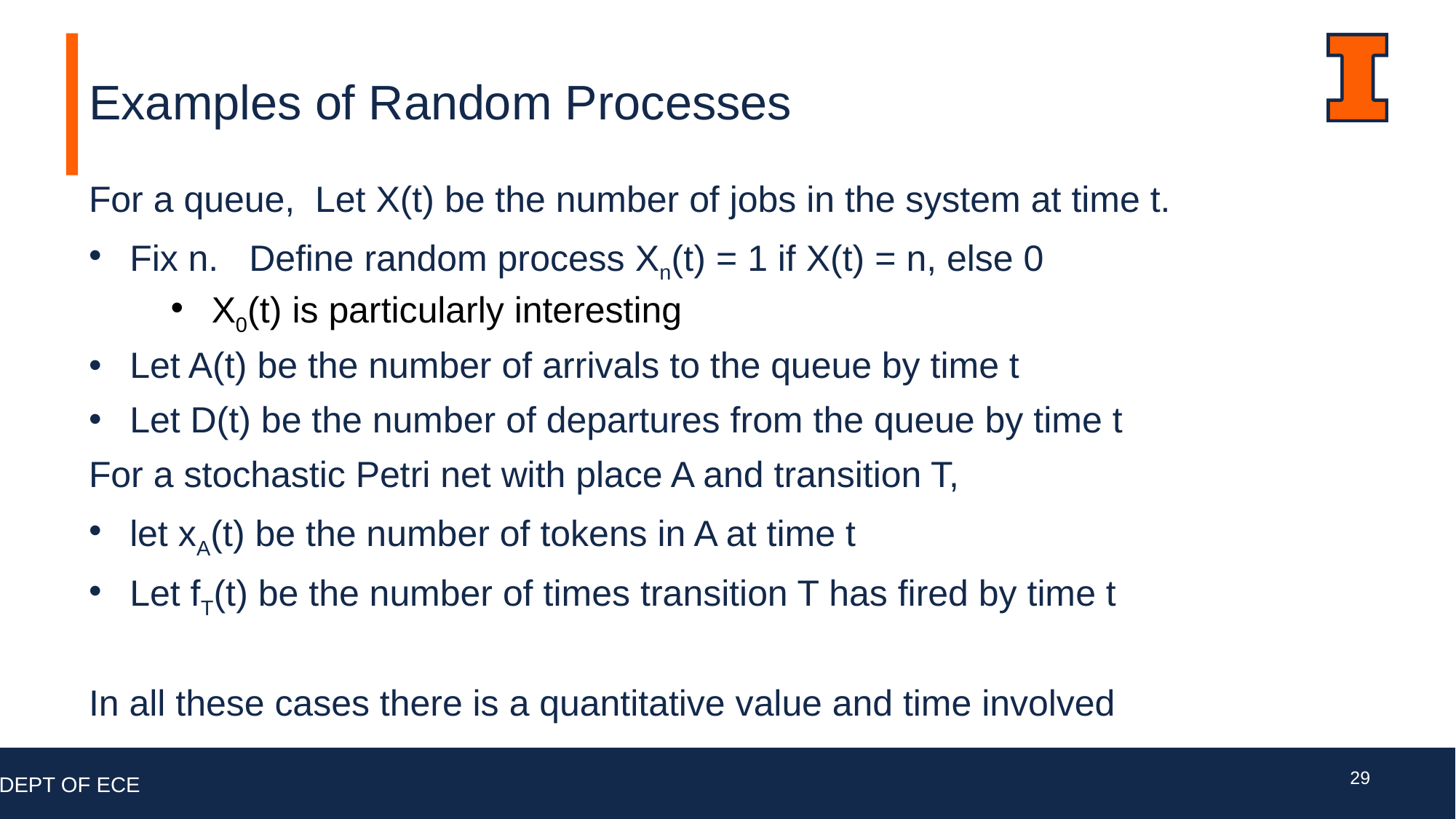

# Examples of Random Processes
For a queue,  Let X(t) be the number of jobs in the system at time t.
Fix n.   Define random process Xn(t) = 1 if X(t) = n, else 0
X0(t) is particularly interesting
Let A(t) be the number of arrivals to the queue by time t
Let D(t) be the number of departures from the queue by time t
For a stochastic Petri net with place A and transition T,
let xA(t) be the number of tokens in A at time t
Let fT(t) be the number of times transition T has fired by time t

In all these cases there is a quantitative value and time involved